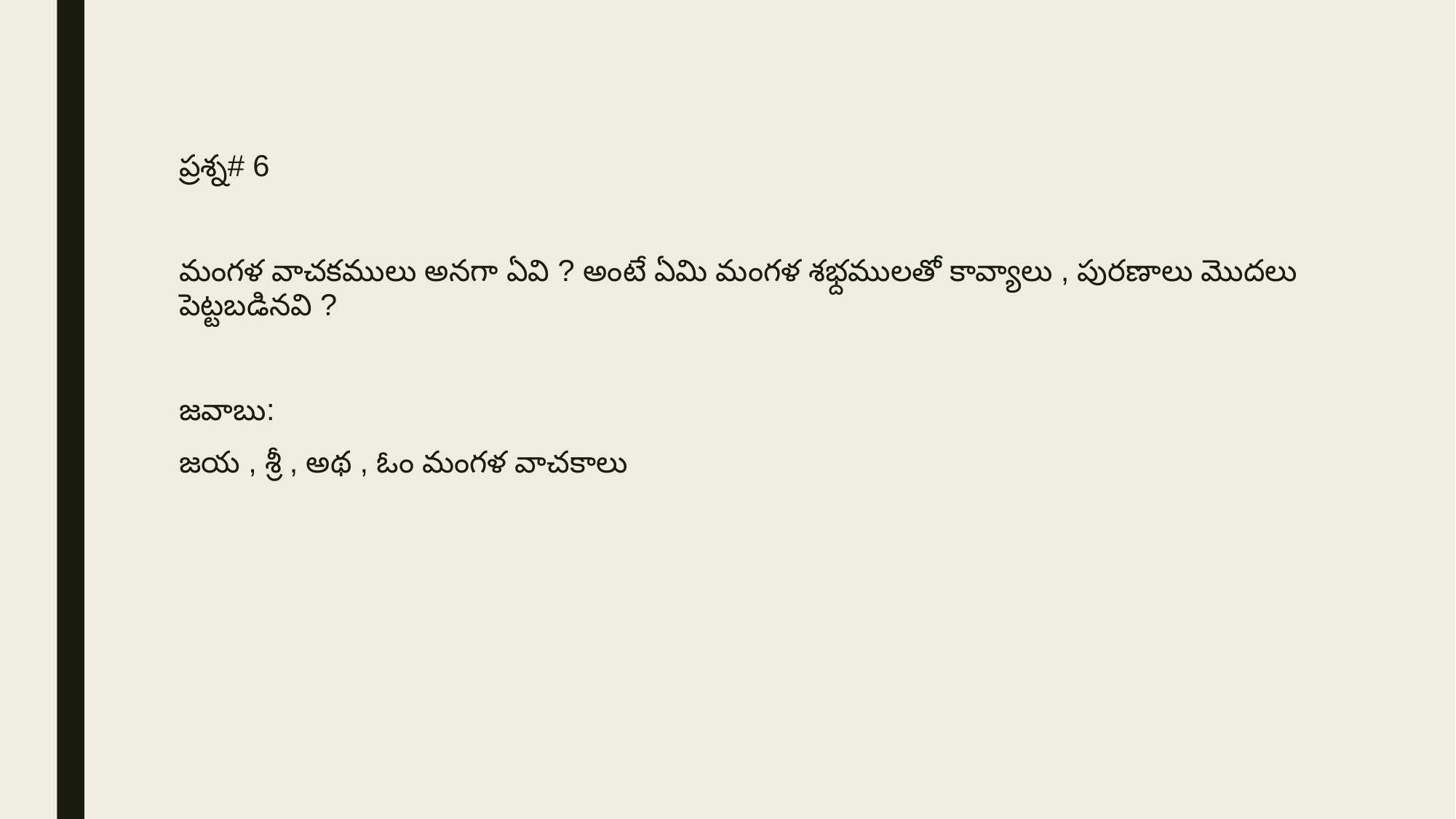

ప్రశ్న# 6

మంగళ వాచకములు అనగా ఏవి ? అంటే ఏమి మంగళ శభ్దములతో కావ్యాలు , పురణాలు మొదలు పెట్టబడినవి ?

జవాబు‌:
జయ , శ్రీ , అథ , ఓం మంగళ వాచకాలు